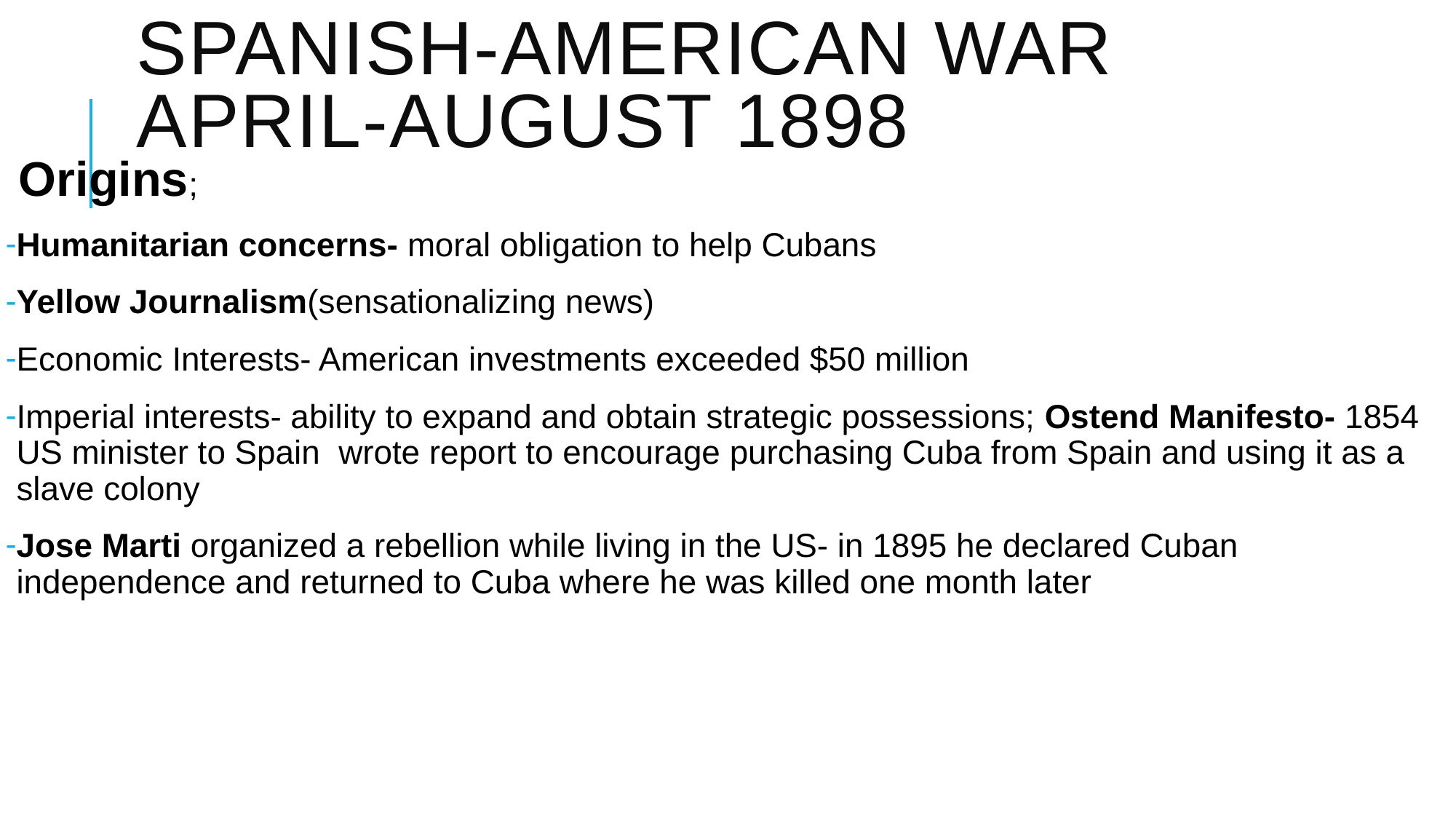

# Spanish-American War April-August 1898
Origins;
Humanitarian concerns- moral obligation to help Cubans
Yellow Journalism(sensationalizing news)
Economic Interests- American investments exceeded $50 million
Imperial interests- ability to expand and obtain strategic possessions; Ostend Manifesto- 1854 US minister to Spain  wrote report to encourage purchasing Cuba from Spain and using it as a slave colony
Jose Marti organized a rebellion while living in the US- in 1895 he declared Cuban independence and returned to Cuba where he was killed one month later